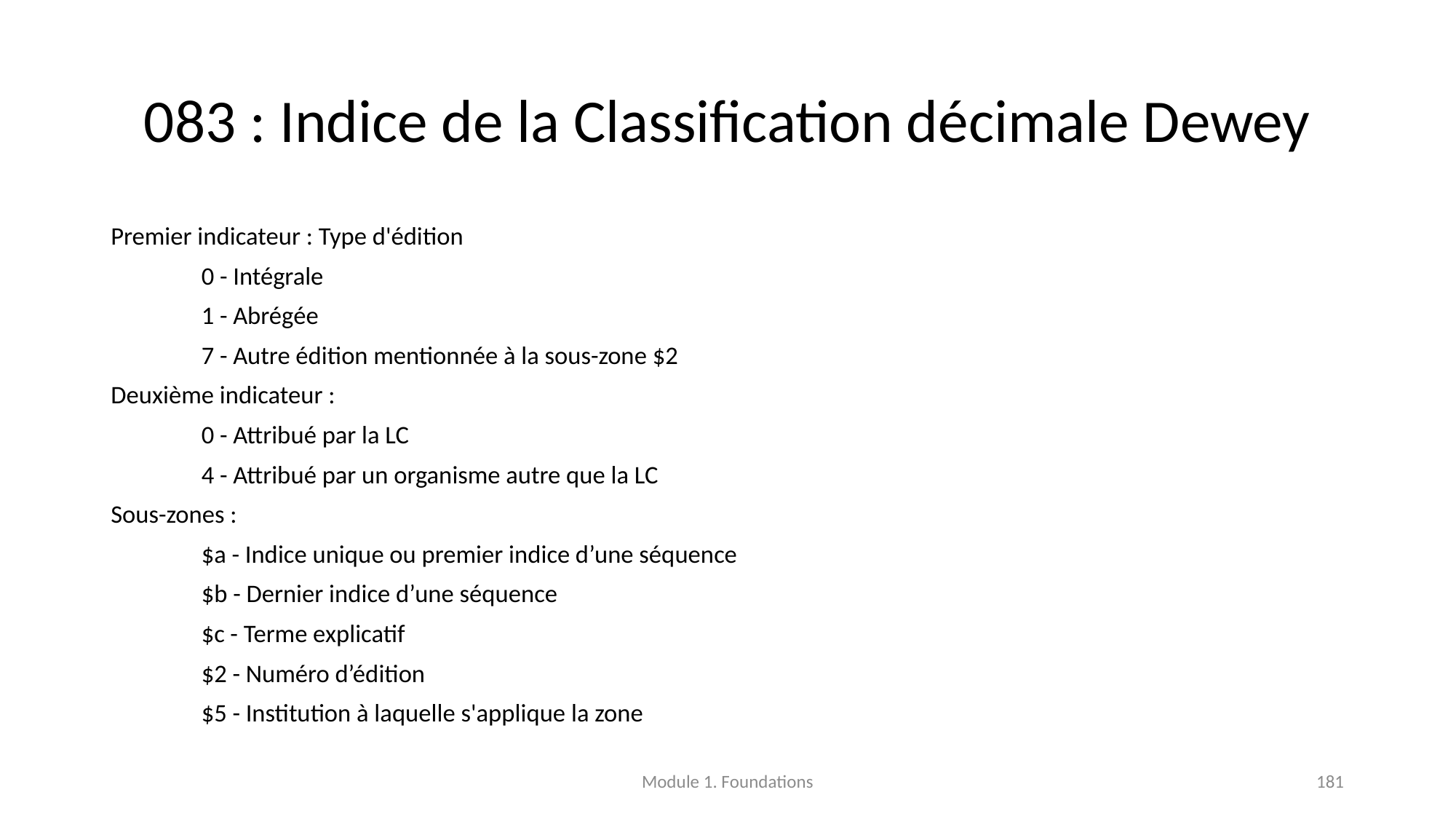

# 083 : Indice de la Classification décimale Dewey
Premier indicateur : Type d'édition
	0 - Intégrale
	1 - Abrégée
	7 - Autre édition mentionnée à la sous-zone $2
Deuxième indicateur :
	0 - Attribué par la LC
	4 - Attribué par un organisme autre que la LC
Sous-zones :
	$a - Indice unique ou premier indice d’une séquence
	$b - Dernier indice d’une séquence
	$c - Terme explicatif
	$2 - Numéro d’édition
	$5 - Institution à laquelle s'applique la zone
Module 1. Foundations
181